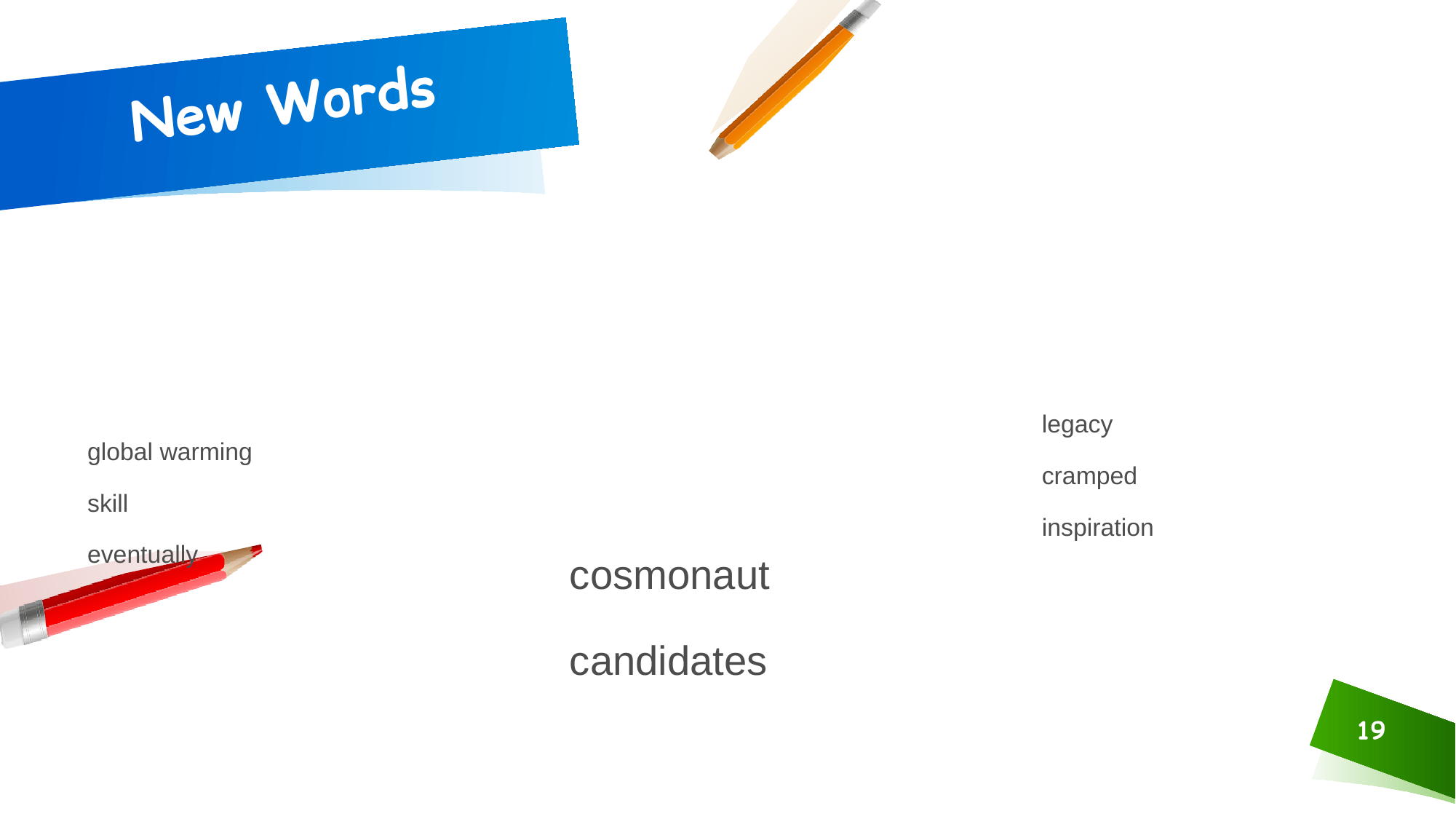

# New Words
legacy
cramped
inspiration

global warming
skill
eventually

cosmonaut
candidates

19